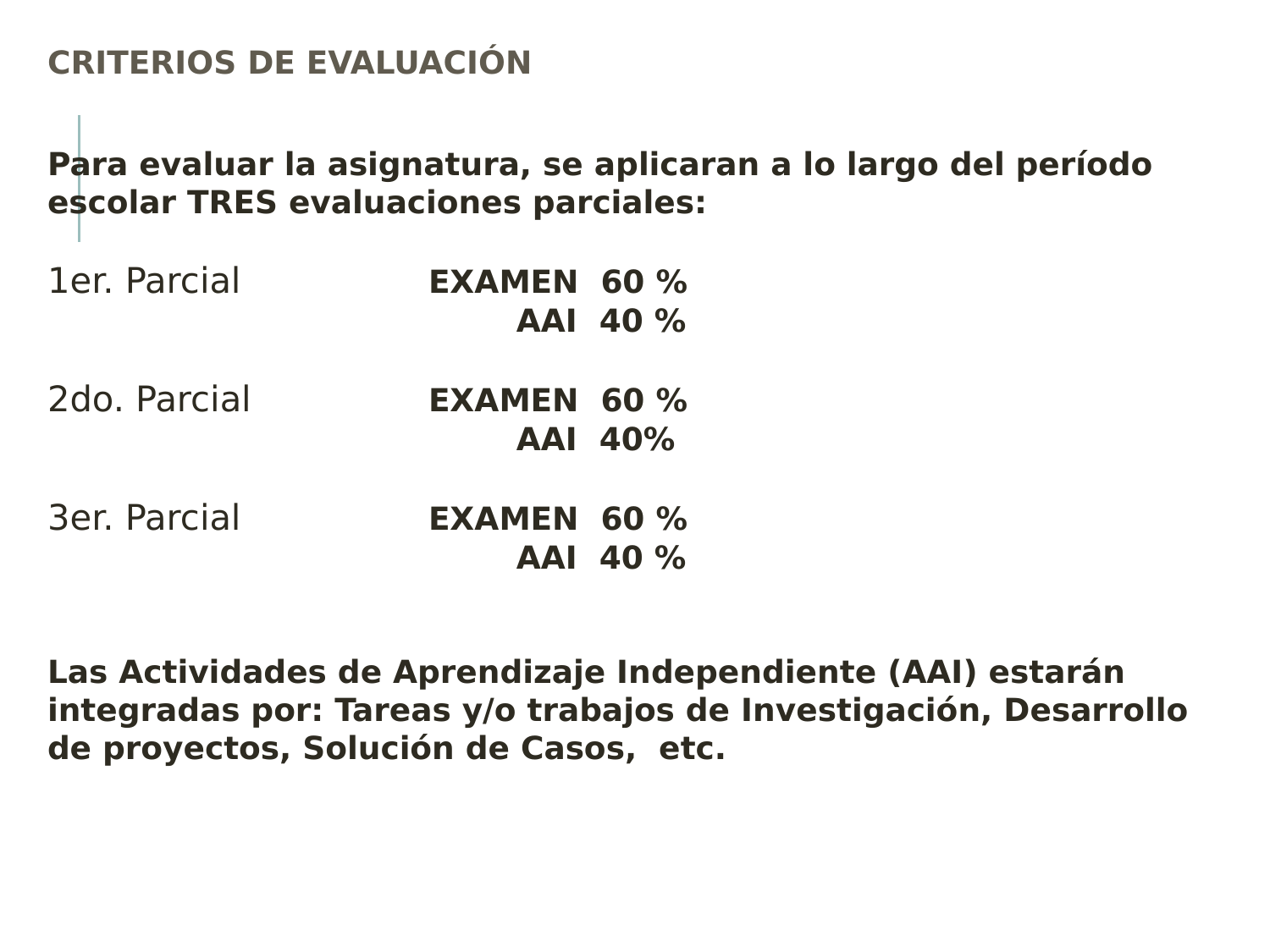

CRITERIOS DE EVALUACIÓN

Para evaluar la asignatura, se aplicaran a lo largo del período escolar TRES evaluaciones parciales:

1er. Parcial		EXAMEN  60 %
			        AAI  40 %

2do. Parcial		EXAMEN  60 %
			        AAI  40%

3er. Parcial		EXAMEN  60 %
			        AAI  40 %

Las Actividades de Aprendizaje Independiente (AAI) estarán integradas por: Tareas y/o trabajos de Investigación, Desarrollo de proyectos, Solución de Casos,  etc.